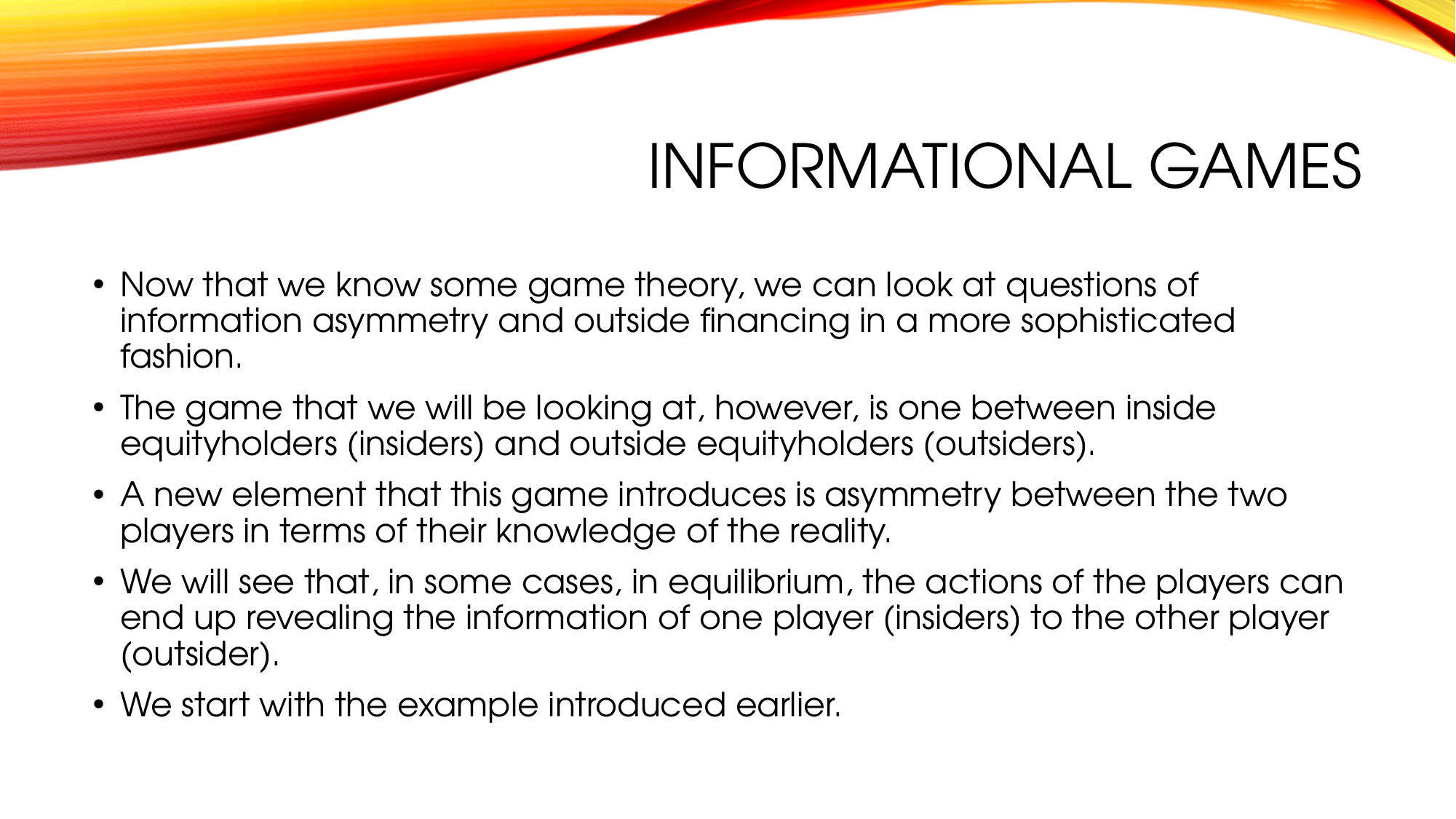

# Informational games
Now that we know some game theory, we can look at questions of information asymmetry and outside financing in a more sophisticated fashion.
The game that we will be looking at, however, is one between inside equityholders (insiders) and outside equityholders (outsiders).
A new element that this game introduces is asymmetry between the two players in terms of their knowledge of the reality.
We will see that, in some cases, in equilibrium, the actions of the players can end up revealing the information of one player (insiders) to the other player (outsider).
We start with the example introduced earlier.